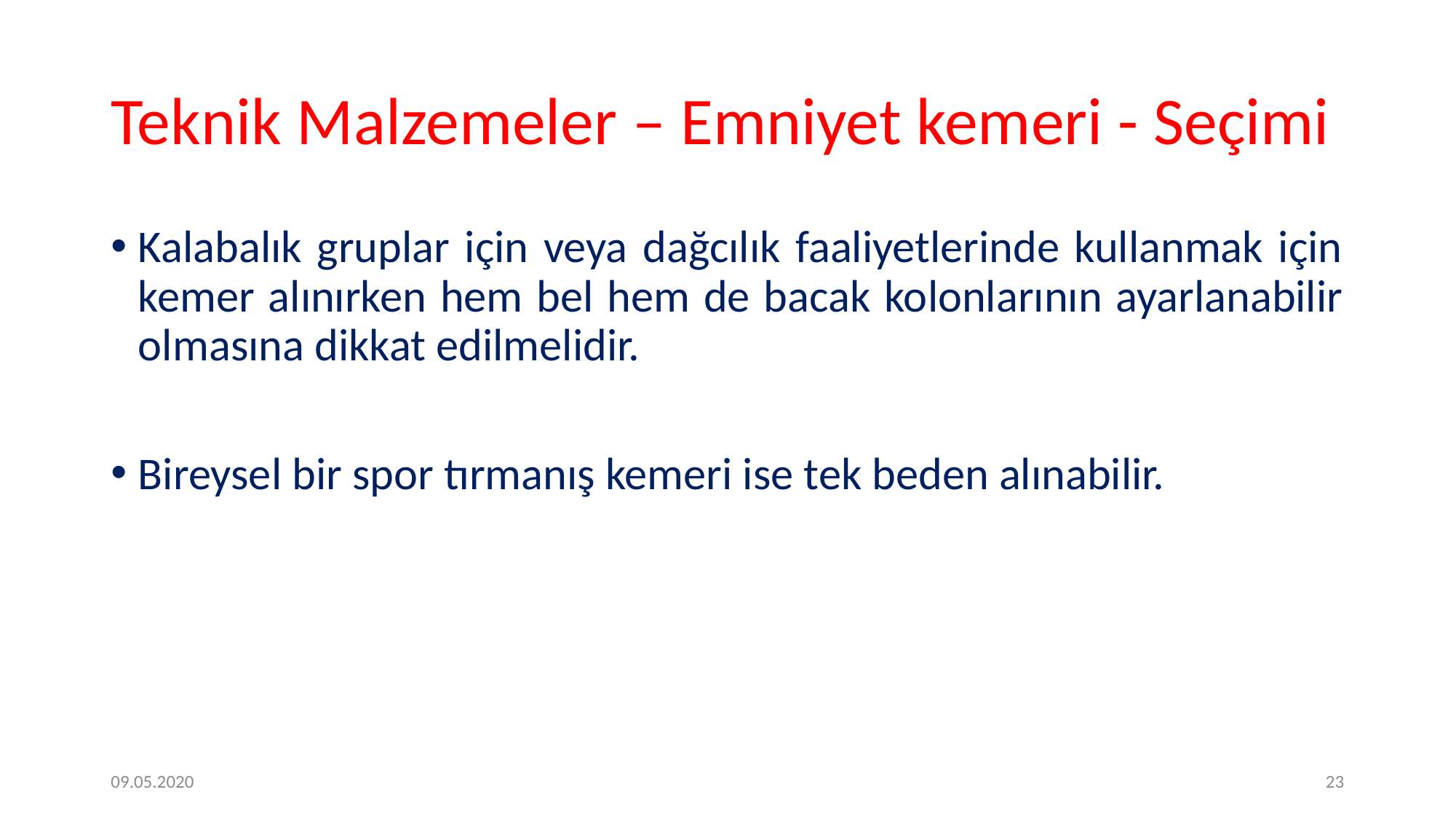

# Teknik Malzemeler – Emniyet kemeri - Seçimi
Kalabalık gruplar için veya dağcılık faaliyetlerinde kullanmak için kemer alınırken hem bel hem de bacak kolonlarının ayarlanabilir olmasına dikkat edilmelidir.

Bireysel bir spor tırmanış kemeri ise tek beden alınabilir.
09.05.2020
23